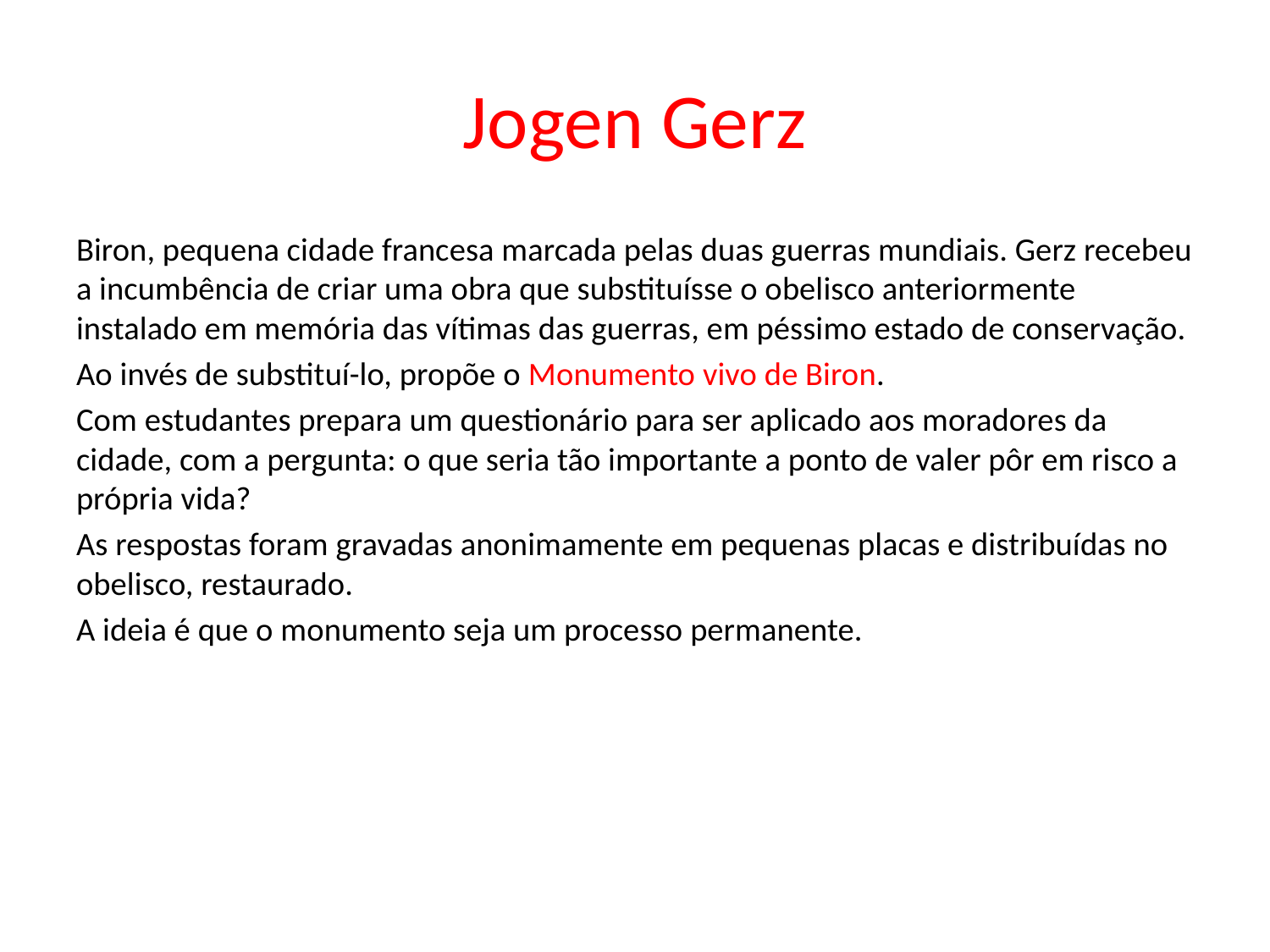

# Jogen Gerz
Biron, pequena cidade francesa marcada pelas duas guerras mundiais. Gerz recebeu a incumbência de criar uma obra que substituísse o obelisco anteriormente instalado em memória das vítimas das guerras, em péssimo estado de conservação.
Ao invés de substituí-lo, propõe o Monumento vivo de Biron.
Com estudantes prepara um questionário para ser aplicado aos moradores da cidade, com a pergunta: o que seria tão importante a ponto de valer pôr em risco a própria vida?
As respostas foram gravadas anonimamente em pequenas placas e distribuídas no obelisco, restaurado.
A ideia é que o monumento seja um processo permanente.